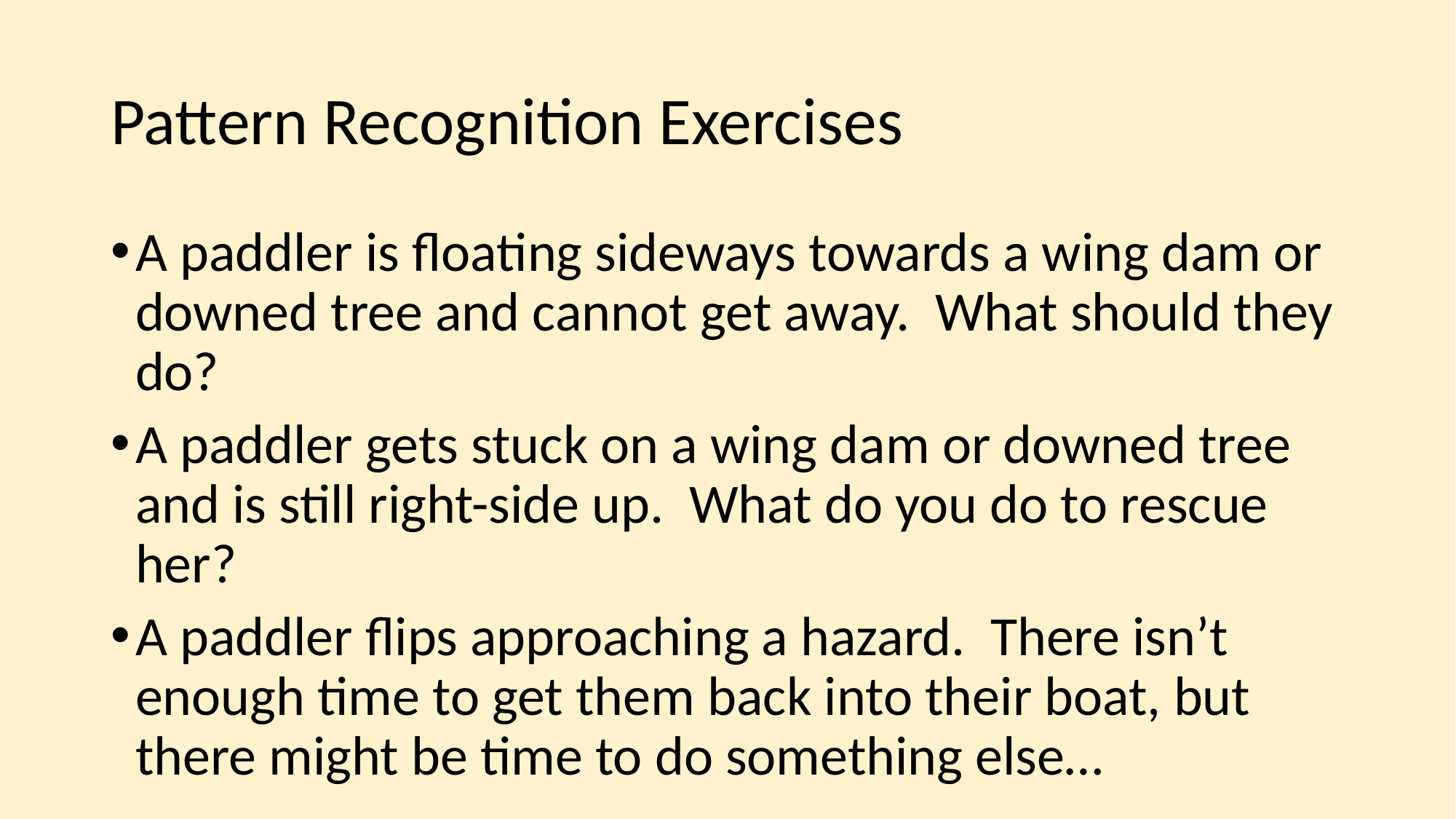

# Pattern Recognition Exercises
A paddler is floating sideways towards a wing dam or downed tree and cannot get away.  What should they do?
A paddler gets stuck on a wing dam or downed tree and is still right-side up.  What do you do to rescue her?
A paddler flips approaching a hazard.  There isn’t enough time to get them back into their boat, but there might be time to do something else…